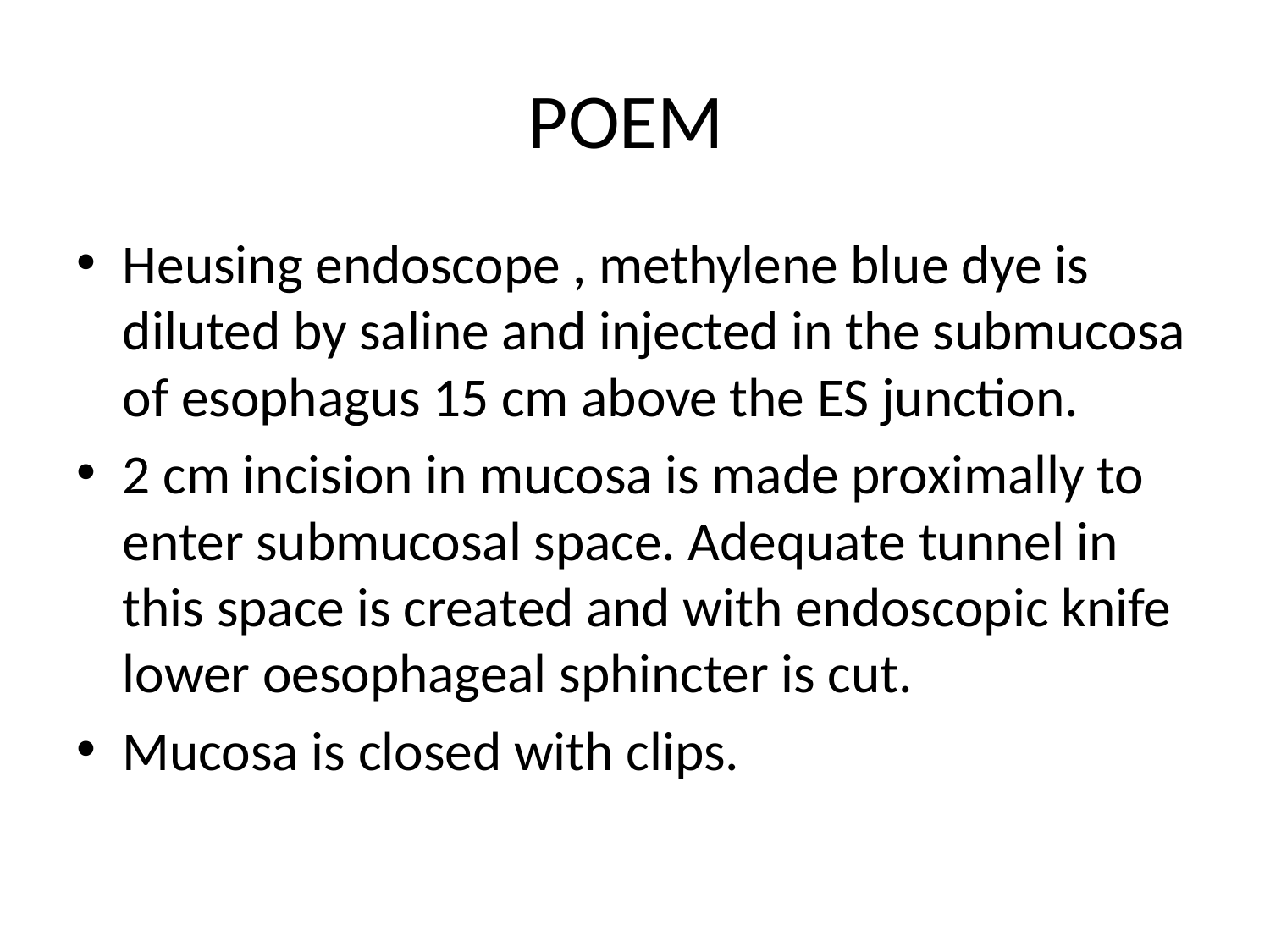

# POEM
Heusing endoscope , methylene blue dye is  diluted by saline and injected in the submucosa of esophagus 15 cm above the ES junction.
2 cm incision in mucosa is made proximally to enter submucosal space. Adequate tunnel in this space is created and with endoscopic knife lower oesophageal sphincter is cut.
Mucosa is closed with clips.